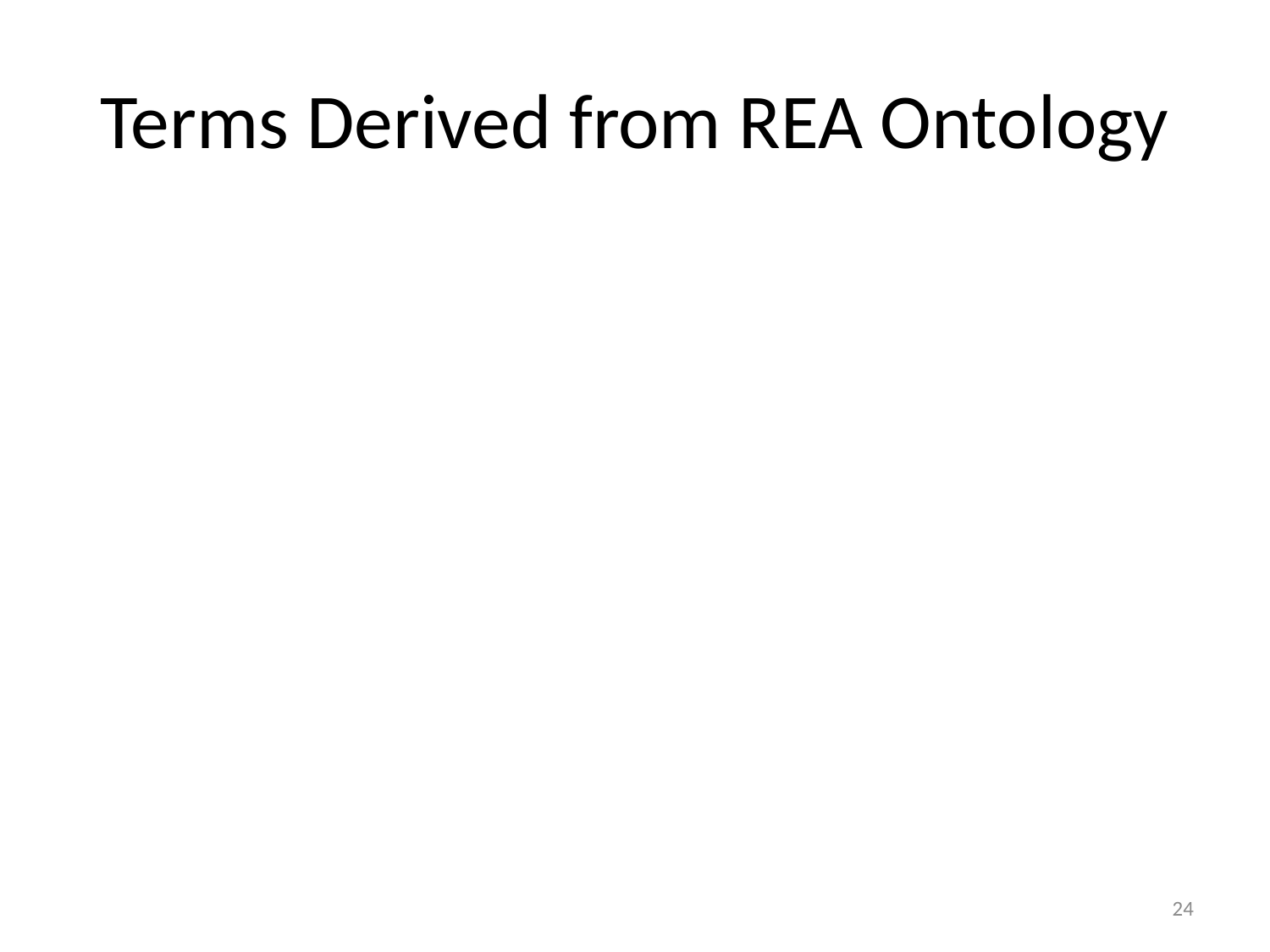

# Terms Derived from REA Ontology

24